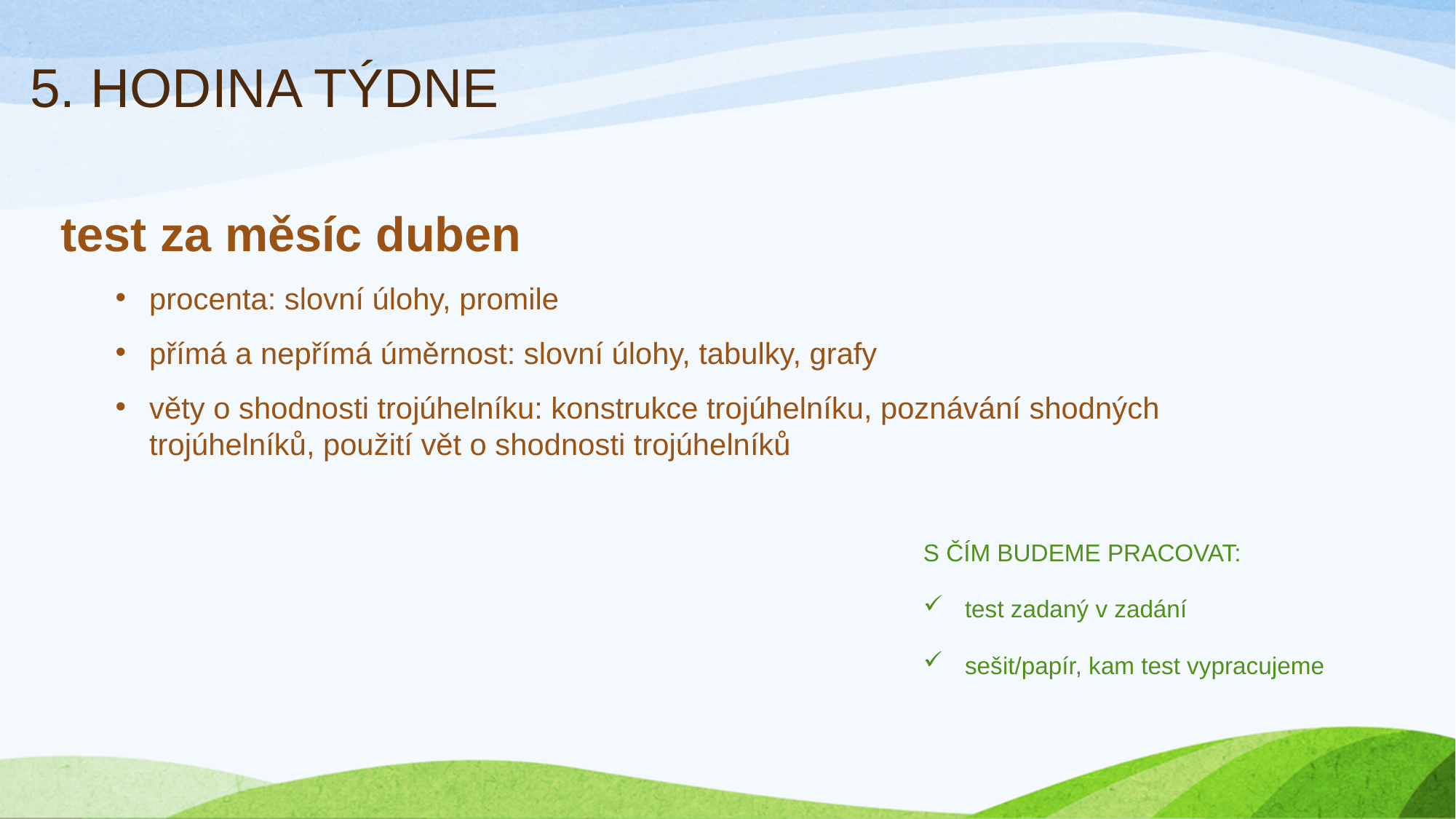

# 5. HODINA TÝDNE
test za měsíc duben
procenta: slovní úlohy, promile
přímá a nepřímá úměrnost: slovní úlohy, tabulky, grafy
věty o shodnosti trojúhelníku: konstrukce trojúhelníku, poznávání shodných trojúhelníků, použití vět o shodnosti trojúhelníků
S ČÍM BUDEME PRACOVAT:
test zadaný v zadání
sešit/papír, kam test vypracujeme